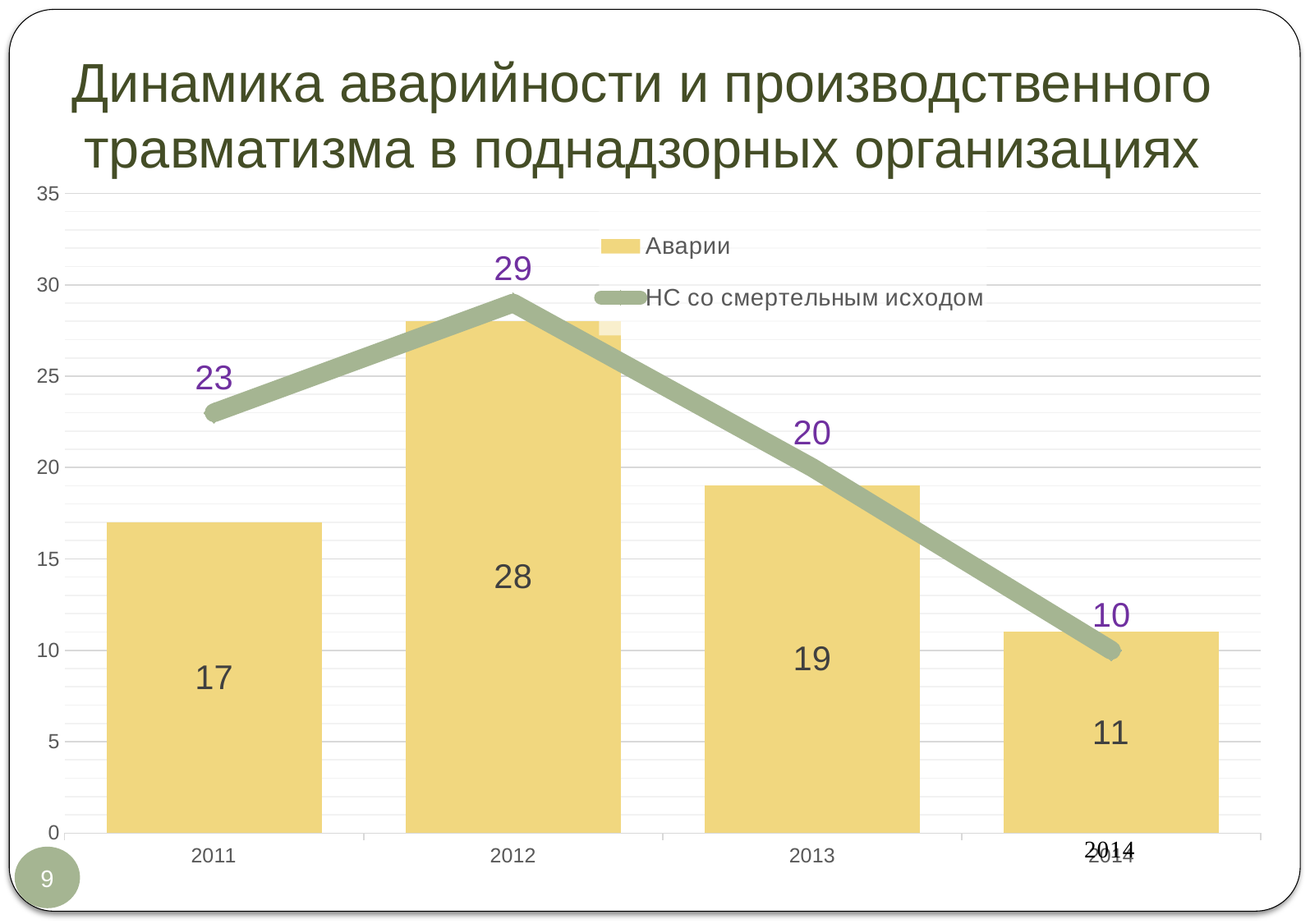

# Динамика аварийности и производственного  травматизма в поднадзорных организациях

### Chart

| Category | Аварии | НС со смертельным исходом |
|---|---|---|
| 2011 | 17.0 | 23.0 |
| 2012 | 28.0 | 29.0 |
| 2013 | 19.0 | 20.0 |
| 2014 | 11.0 | 10.0 |
9